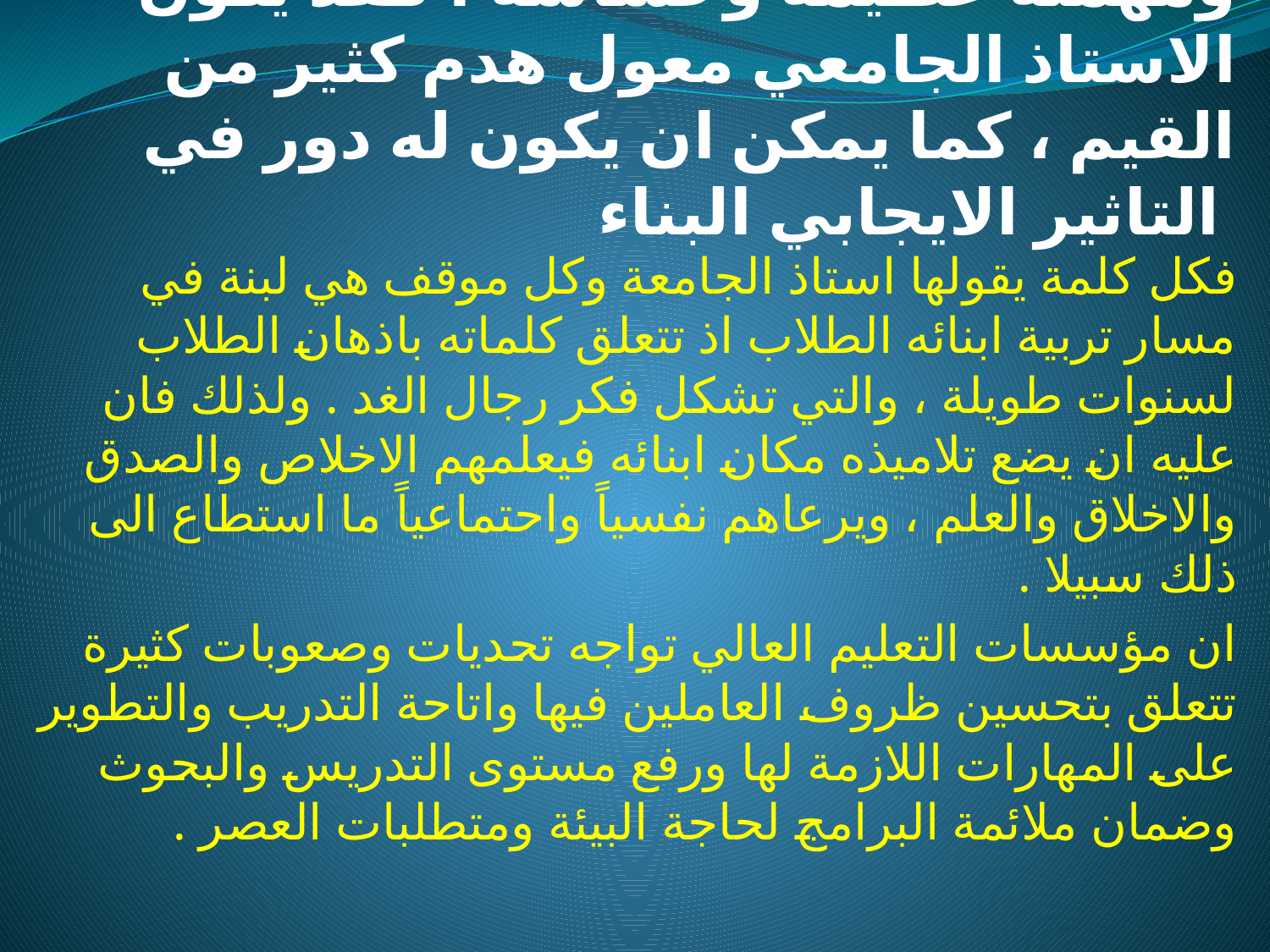

# فدور الاستاذ الجامعي مع طلابه خطير ، ومهمته عظيمة وحساسة ، فقد يكون الاستاذ الجامعي معول هدم كثير من القيم ، كما يمكن ان يكون له دور في التاثير الايجابي البناء
فكل كلمة يقولها استاذ الجامعة وكل موقف هي لبنة في مسار تربية ابنائه الطلاب اذ تتعلق كلماته باذهان الطلاب لسنوات طويلة ، والتي تشكل فكر رجال الغد . ولذلك فان عليه ان يضع تلاميذه مكان ابنائه فيعلمهم الاخلاص والصدق والاخلاق والعلم ، ويرعاهم نفسياً واحتماعياً ما استطاع الى ذلك سبيلا .
ان مؤسسات التعليم العالي تواجه تحديات وصعوبات كثيرة تتعلق بتحسين ظروف العاملين فيها واتاحة التدريب والتطوير على المهارات اللازمة لها ورفع مستوى التدريس والبحوث وضمان ملائمة البرامج لحاجة البيئة ومتطلبات العصر .